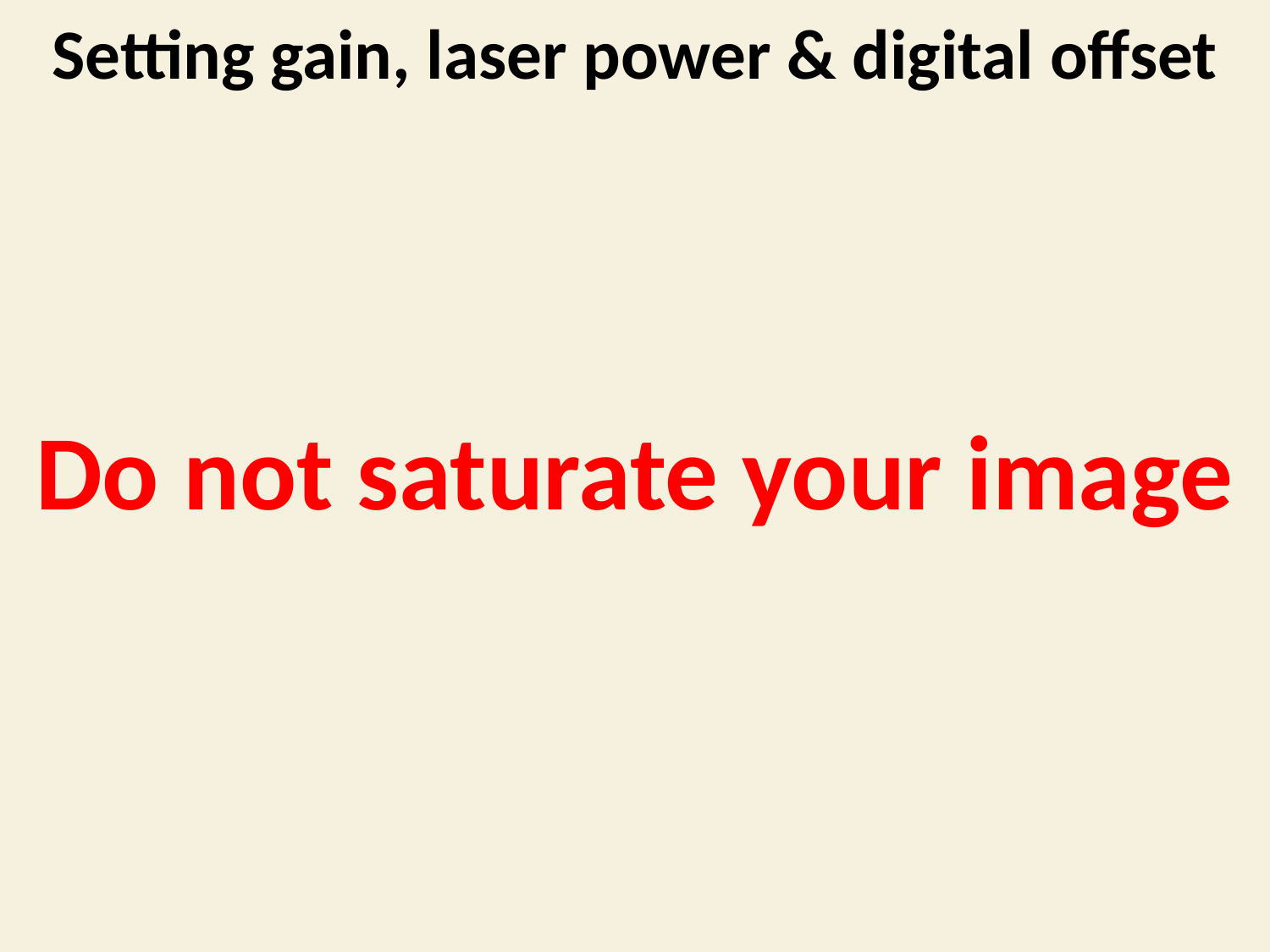

Setting gain, laser power & digital offset
Do not saturate your image